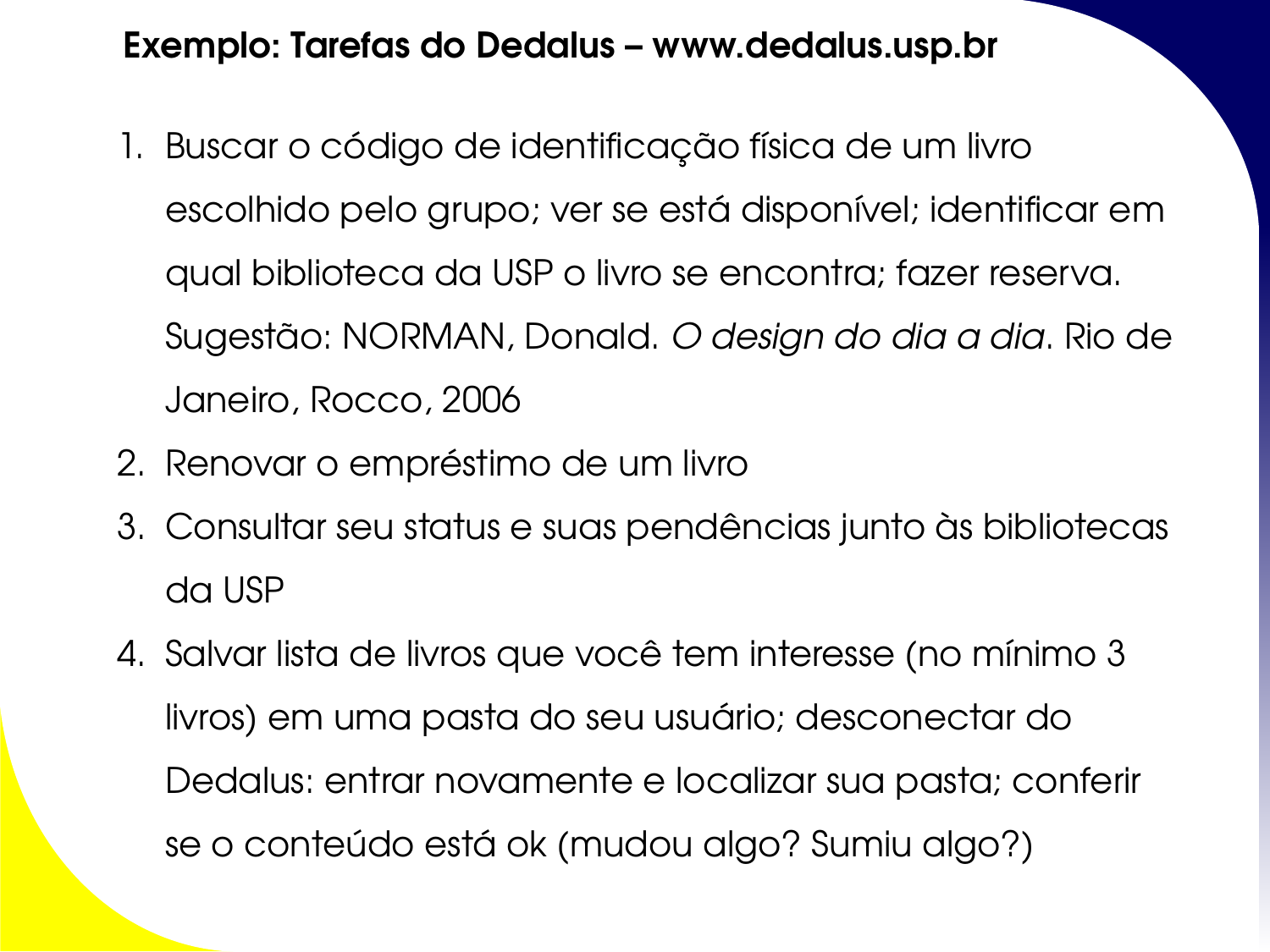

Exemplo: Tarefas do Dedalus – www.dedalus.usp.br
Buscar o código de identificação física de um livro escolhido pelo grupo; ver se está disponível; identificar em qual biblioteca da USP o livro se encontra; fazer reserva. Sugestão: NORMAN, Donald. O design do dia a dia. Rio de Janeiro, Rocco, 2006
Renovar o empréstimo de um livro
Consultar seu status e suas pendências junto às bibliotecas da USP
Salvar lista de livros que você tem interesse (no mínimo 3 livros) em uma pasta do seu usuário; desconectar do Dedalus: entrar novamente e localizar sua pasta; conferir se o conteúdo está ok (mudou algo? Sumiu algo?)